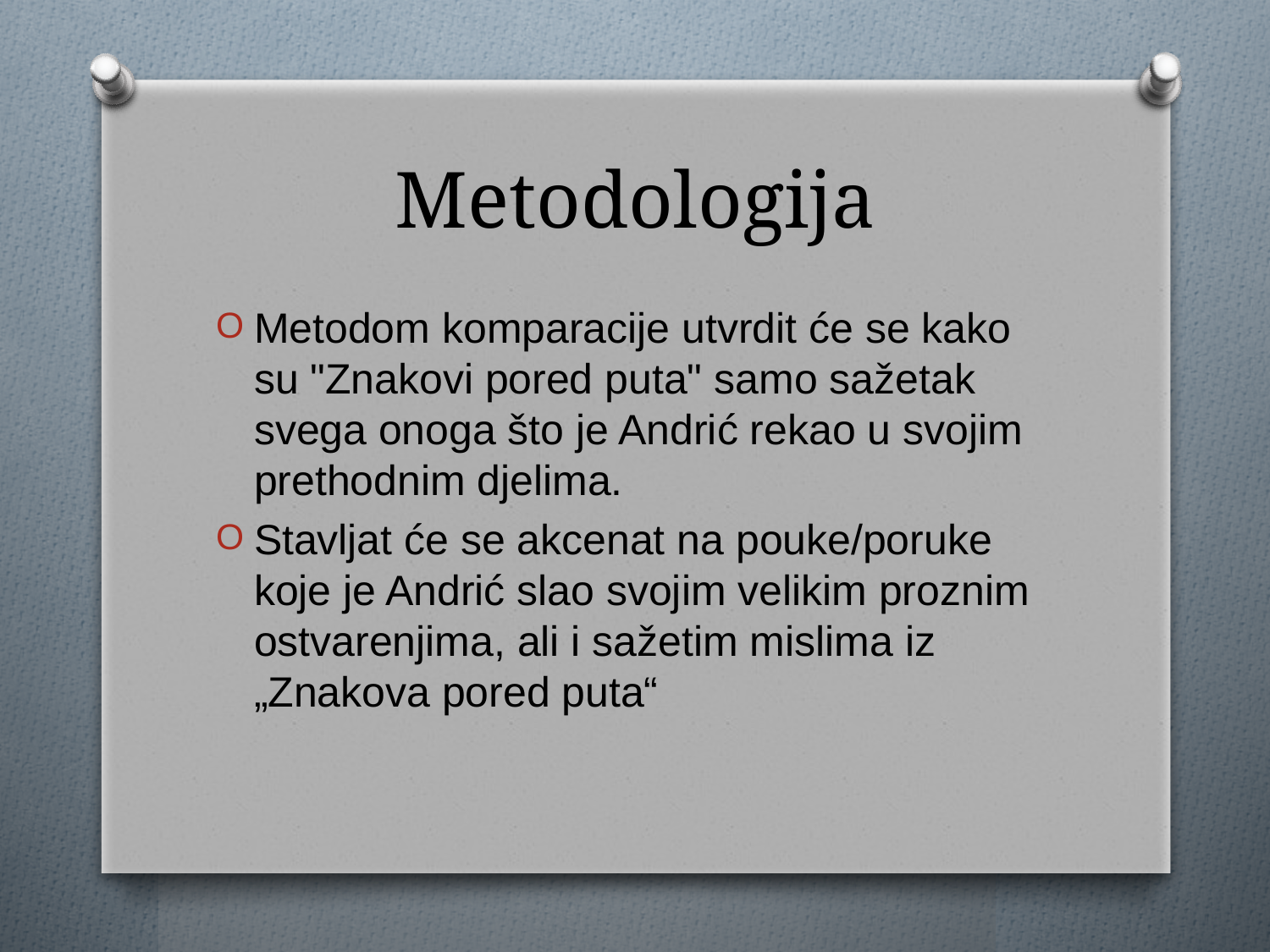

# Metodologija
Metodom komparacije utvrdit će se kako su "Znakovi pored puta" samo sažetak svega onoga što je Andrić rekao u svojim prethodnim djelima.
Stavljat će se akcenat na pouke/poruke koje je Andrić slao svojim velikim proznim ostvarenjima, ali i sažetim mislima iz „Znakova pored puta“